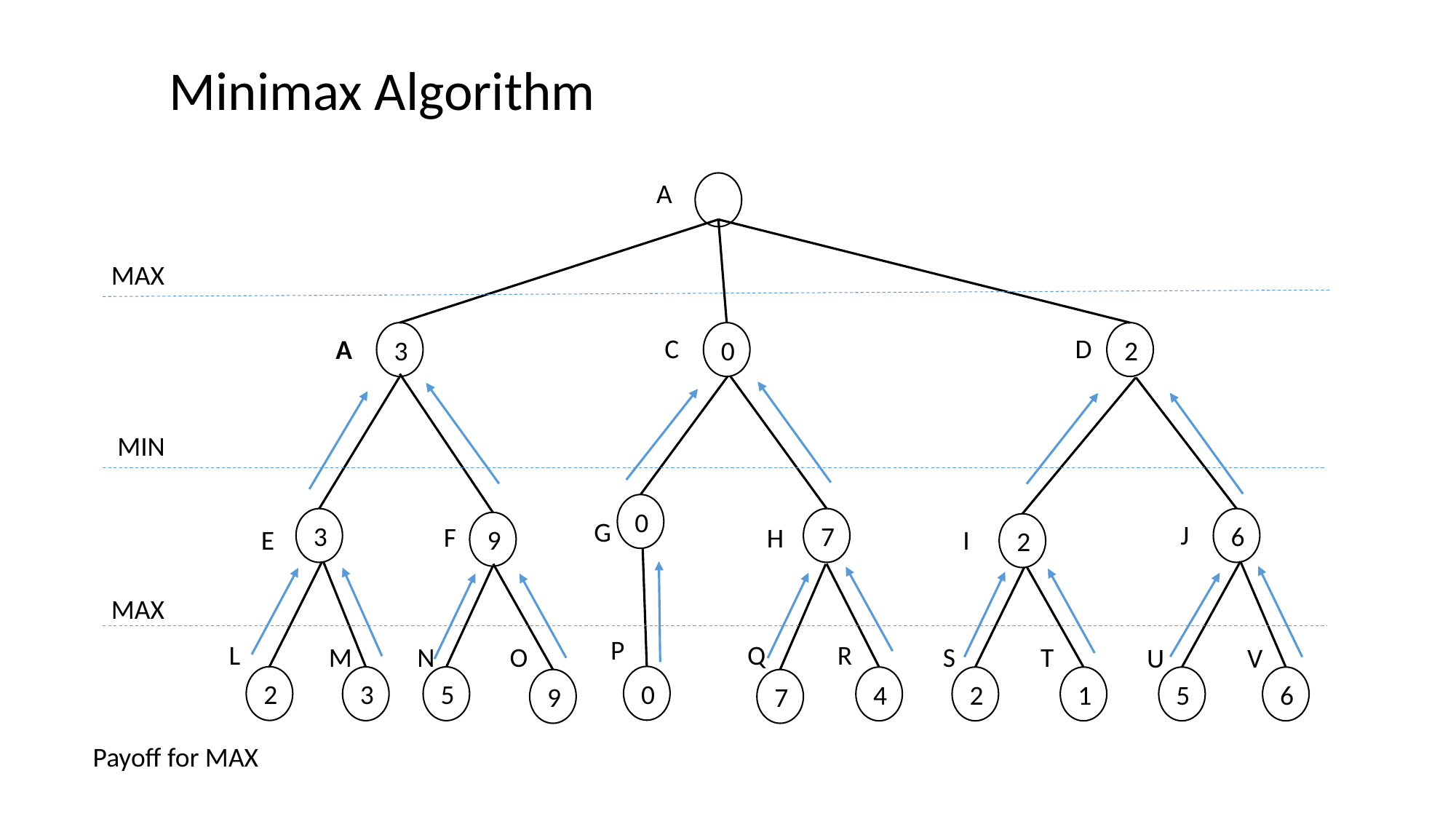

Minimax Algorithm
A

MAX
3
0
2
D
C
A
MIN
0
3
7
6
G
J
9
2
F
H
I
E
MAX
P
R
L
Q
S
T
M
N
O
U
V
0
2
3
5
4
2
1
5
6
9
7
Payoff for MAX